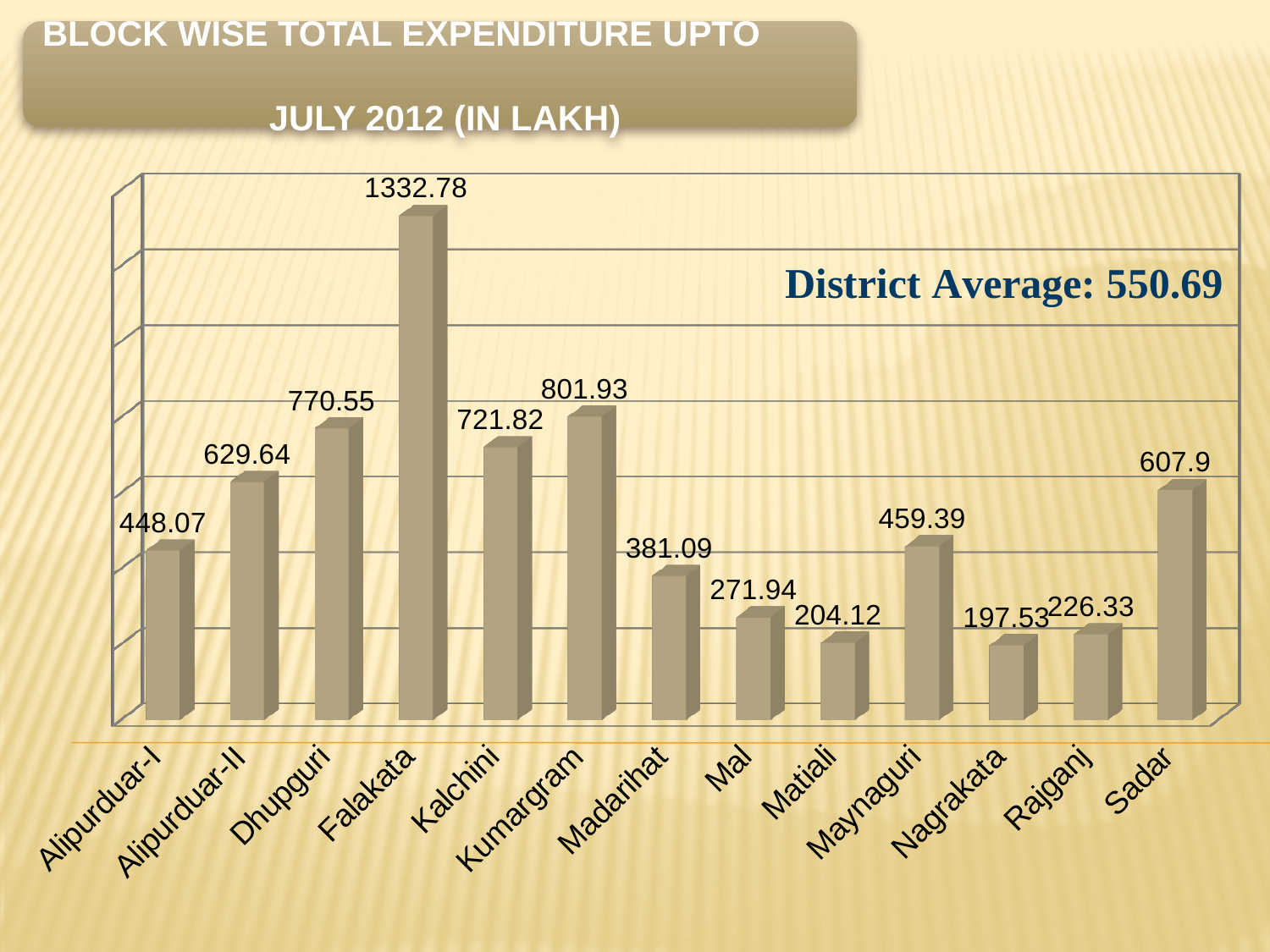

BLOCK WISE TOTAL EXPENDITURE UPTO
 JULY 2012 (IN LAKH)

[unsupported chart]